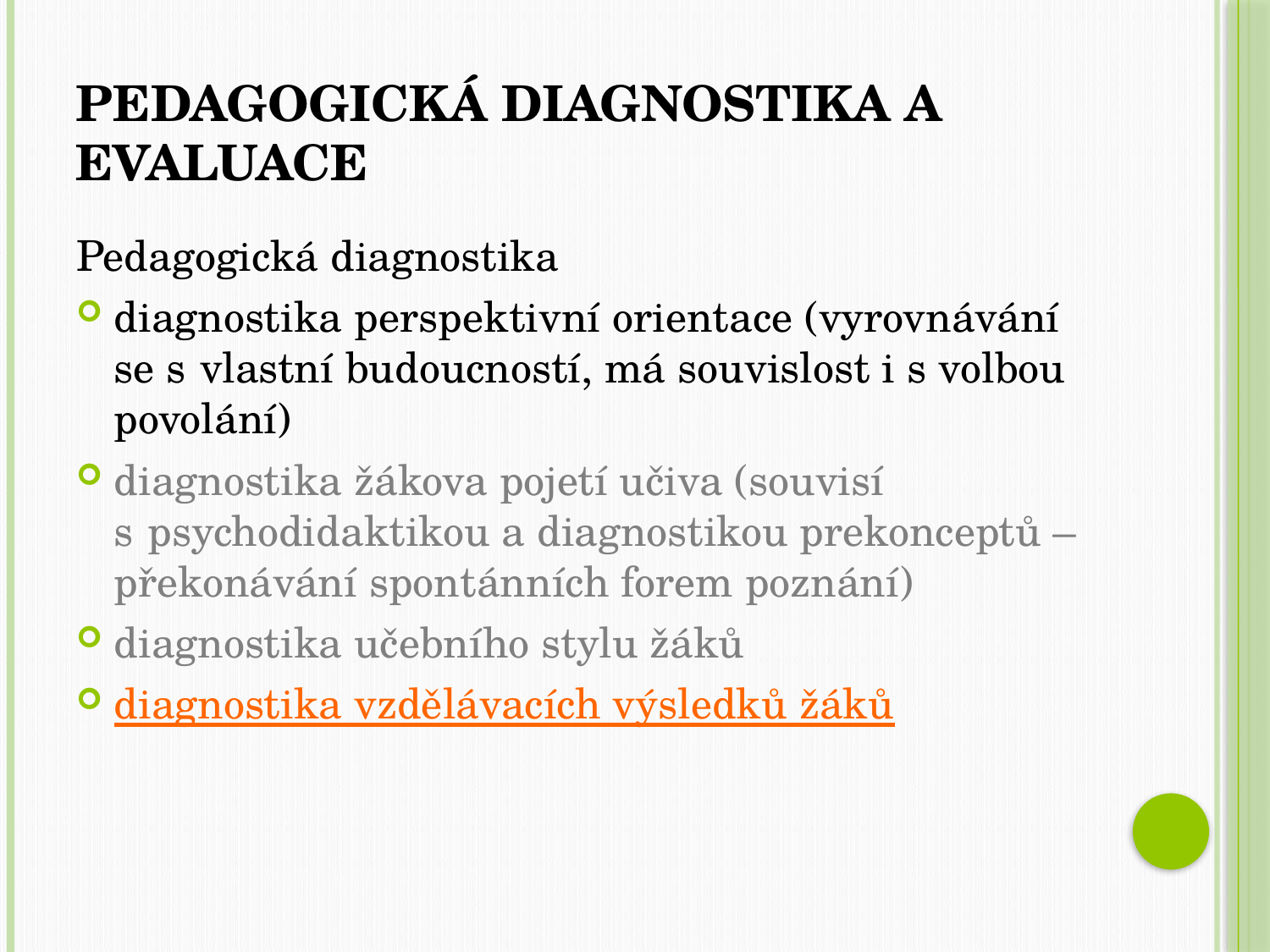

Pedagogická diagnostika
diagnostika perspektivní orientace (vyrovnávání se s vlastní budoucností, má souvislost i s volbou povolání)
diagnostika žákova pojetí učiva (souvisí s psychodidaktikou a diagnostikou prekonceptů – překonávání spontánních forem poznání)
diagnostika učebního stylu žáků
diagnostika vzdělávacích výsledků žáků

Pedagogická diagnostika a evaluace